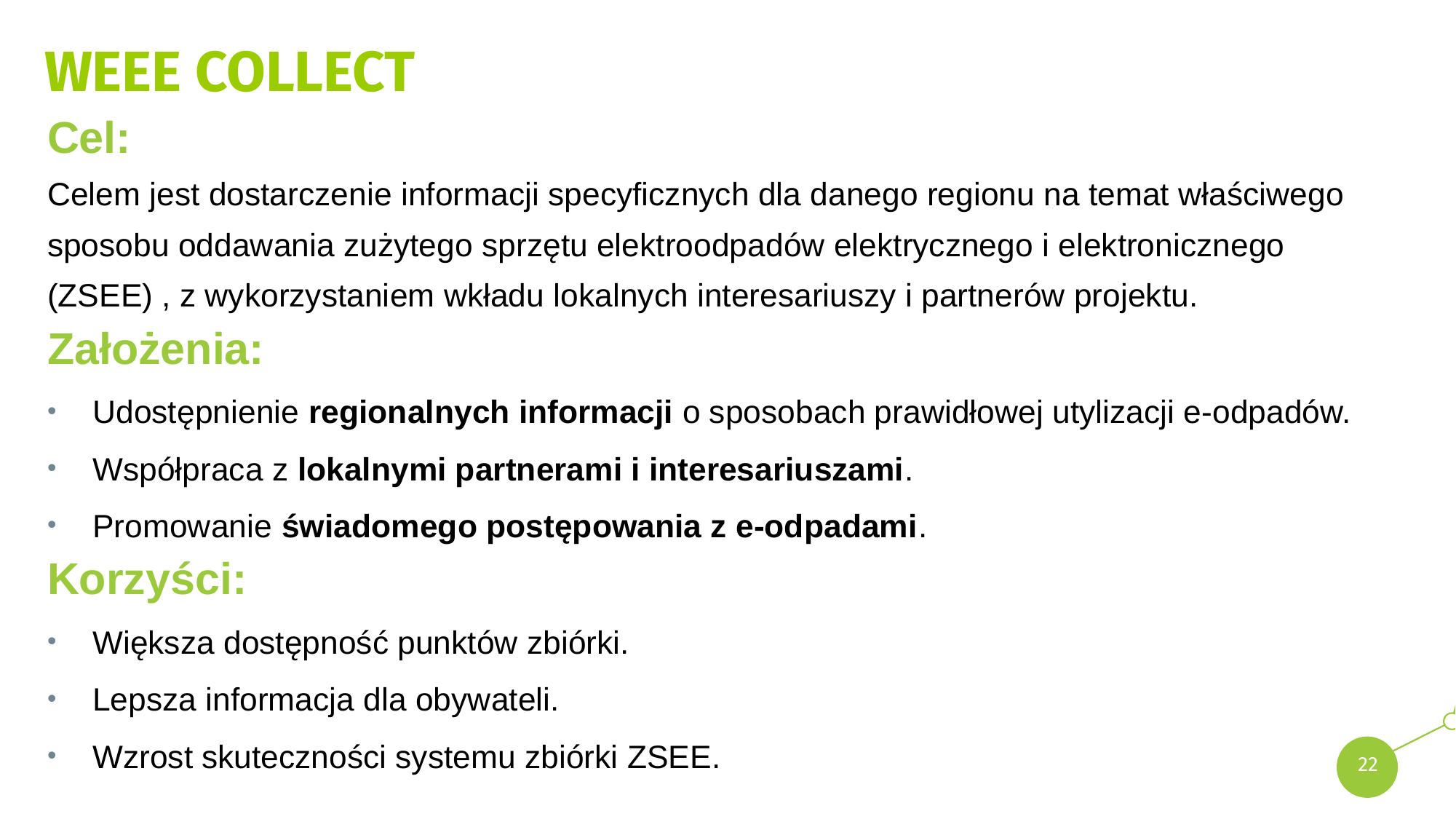

# WEEE COLLECT

Cel:
Celem jest dostarczenie informacji specyficznych dla danego regionu na temat właściwego sposobu oddawania zużytego sprzętu elektroodpadów elektrycznego i elektronicznego (ZSEE) , z wykorzystaniem wkładu lokalnych interesariuszy i partnerów projektu.
Założenia:
Udostępnienie regionalnych informacji o sposobach prawidłowej utylizacji e-odpadów.
Współpraca z lokalnymi partnerami i interesariuszami.
Promowanie świadomego postępowania z e-odpadami.
Korzyści:
Większa dostępność punktów zbiórki.
Lepsza informacja dla obywateli.
Wzrost skuteczności systemu zbiórki ZSEE.